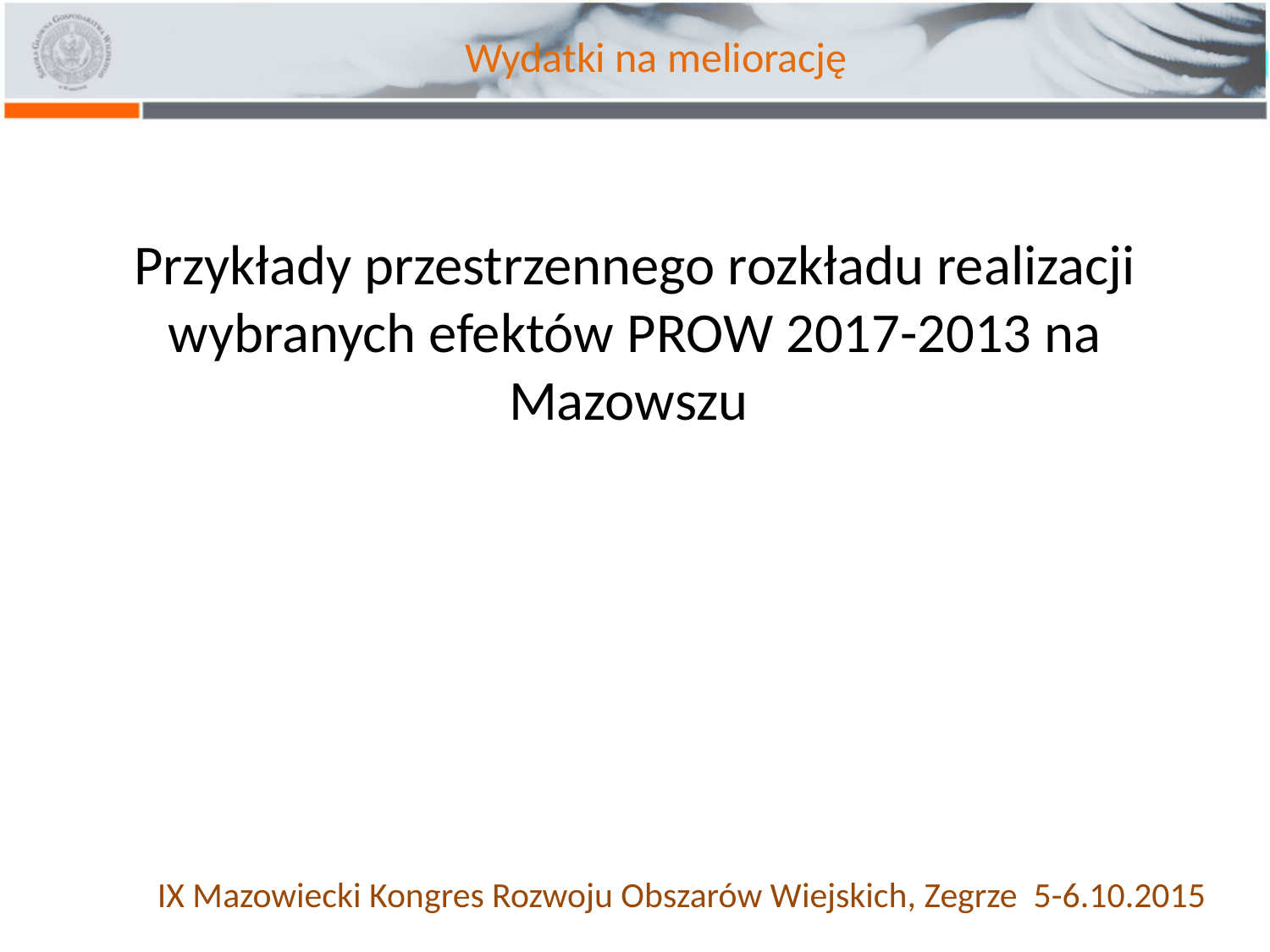

# Wydatki na meliorację
Przykłady przestrzennego rozkładu realizacji wybranych efektów PROW 2017-2013 na Mazowszu
IX Mazowiecki Kongres Rozwoju Obszarów Wiejskich, Zegrze  5-6.10.2015